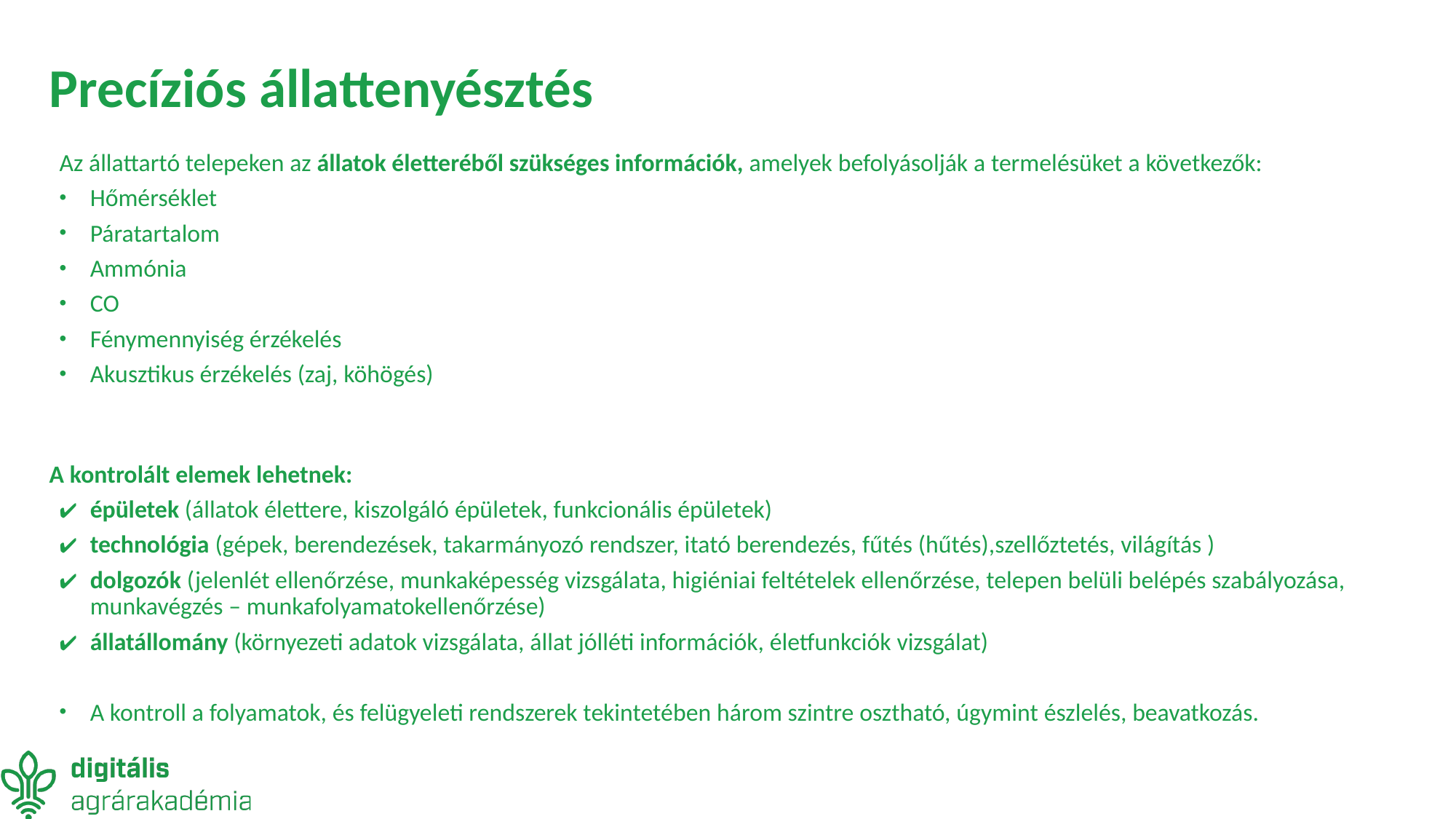

# Precíziós állattenyésztés
Az állattartó telepeken az állatok életteréből szükséges információk, amelyek befolyásolják a termelésüket a következők:
Hőmérséklet
Páratartalom
Ammónia
CO
Fénymennyiség érzékelés
Akusztikus érzékelés (zaj, köhögés)

A kontrolált elemek lehetnek:
épületek (állatok élettere, kiszolgáló épületek, funkcionális épületek)
technológia (gépek, berendezések, takarmányozó rendszer, itató berendezés, fűtés (hűtés),szellőztetés, világítás )
dolgozók (jelenlét ellenőrzése, munkaképesség vizsgálata, higiéniai feltételek ellenőrzése, telepen belüli belépés szabályozása, munkavégzés – munkafolyamatokellenőrzése)
állatállomány (környezeti adatok vizsgálata, állat jólléti információk, életfunkciók vizsgálat)

A kontroll a folyamatok, és felügyeleti rendszerek tekintetében három szintre osztható, úgymint észlelés, beavatkozás.